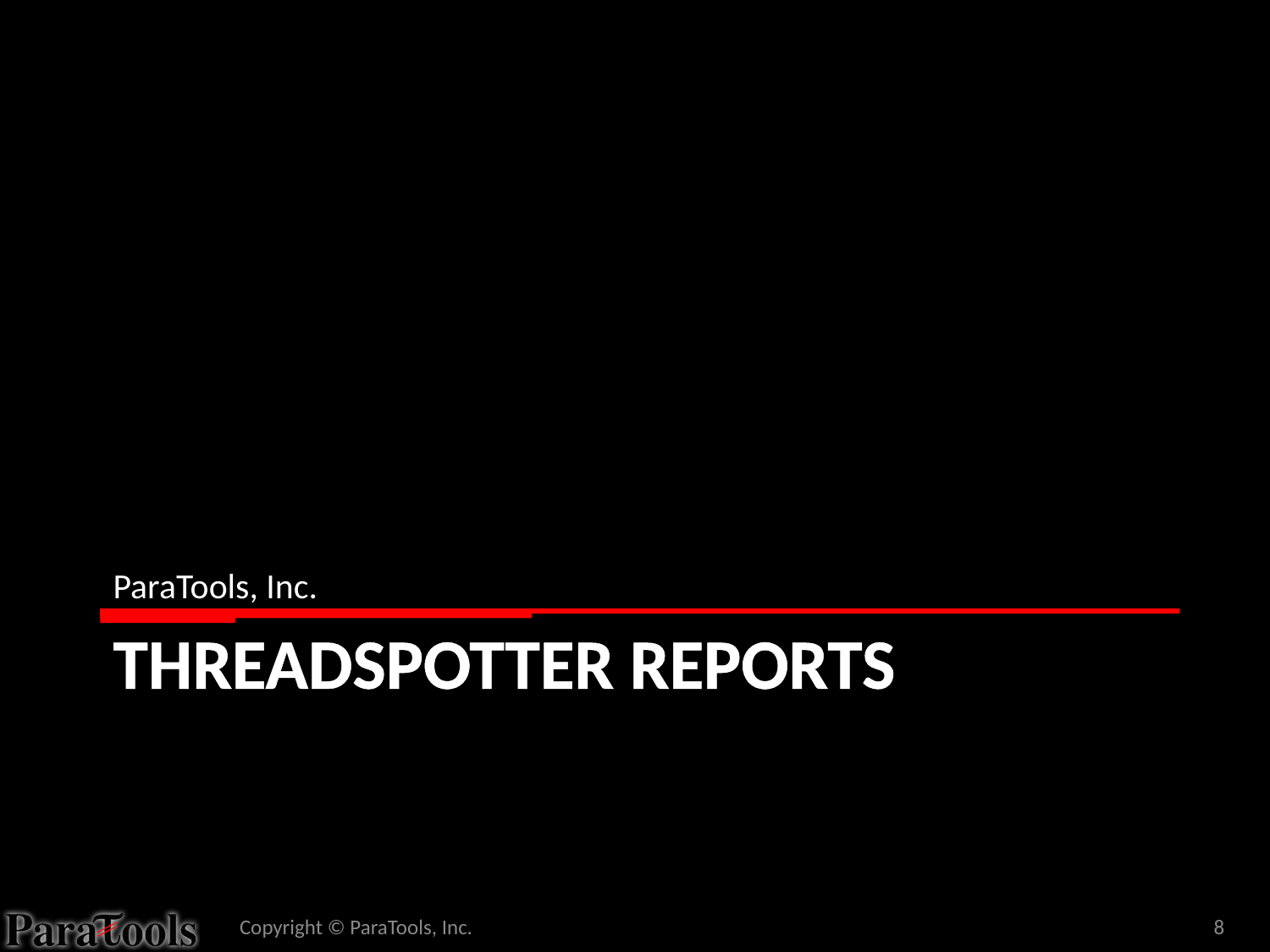

ParaTools, Inc.
# ThreadSpotter Reports
Copyright © ParaTools, Inc.
8